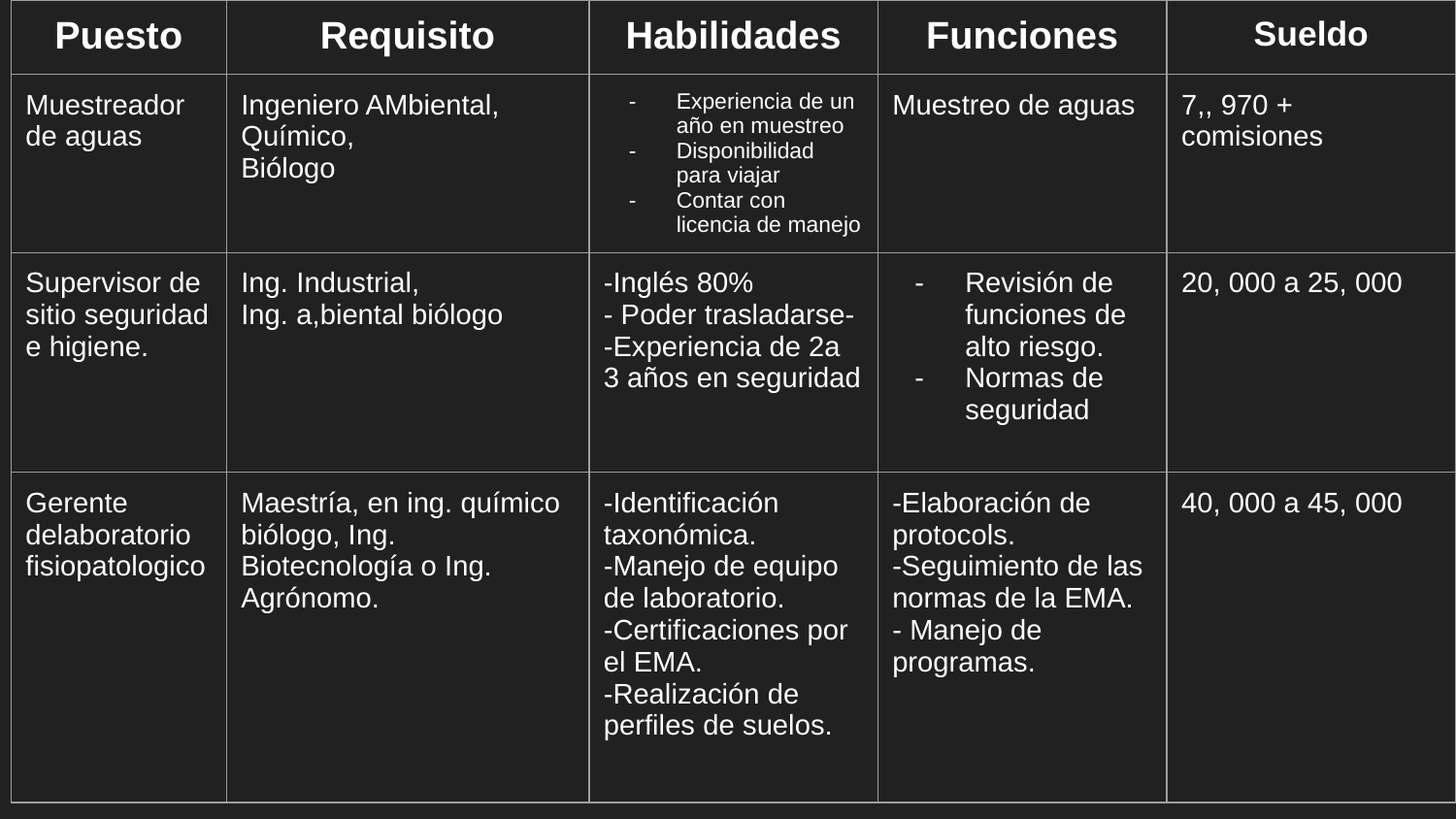

| Puesto | Requisito | Habilidades | Funciones | Sueldo |
| --- | --- | --- | --- | --- |
| Muestreador de aguas | Ingeniero AMbiental, Químico, Biólogo | Experiencia de un año en muestreo Disponibilidad para viajar Contar con licencia de manejo | Muestreo de aguas | 7,, 970 + comisiones |
| Supervisor de sitio seguridad e higiene. | Ing. Industrial, Ing. a,biental biólogo | -Inglés 80% - Poder trasladarse- -Experiencia de 2a 3 años en seguridad | Revisión de funciones de alto riesgo. Normas de seguridad | 20, 000 a 25, 000 |
| Gerente delaboratorio fisiopatologico | Maestría, en ing. químico biólogo, Ing. Biotecnología o Ing. Agrónomo. | -Identificación taxonómica. -Manejo de equipo de laboratorio. -Certificaciones por el EMA. -Realización de perfiles de suelos. | -Elaboración de protocols. -Seguimiento de las normas de la EMA. - Manejo de programas. | 40, 000 a 45, 000 |